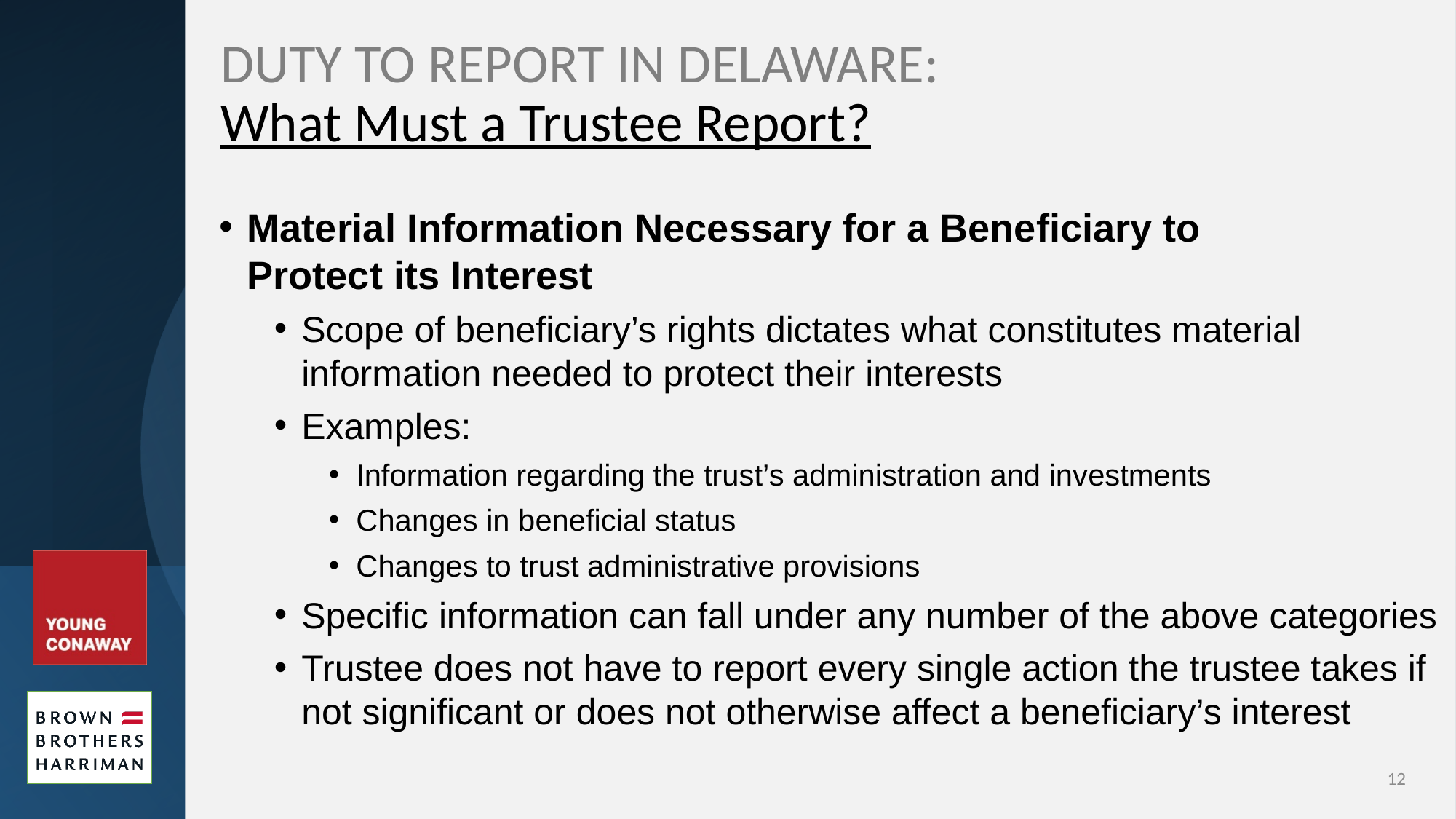

# DUTY TO REPORT IN DELAWARE: What Must a Trustee Report?
Material Information Necessary for a Beneficiary to
Protect its Interest
Scope of beneficiary’s rights dictates what constitutes material information needed to protect their interests
Examples:
Information regarding the trust’s administration and investments
Changes in beneficial status
Changes to trust administrative provisions
Specific information can fall under any number of the above categories
Trustee does not have to report every single action the trustee takes if not significant or does not otherwise affect a beneficiary’s interest
12